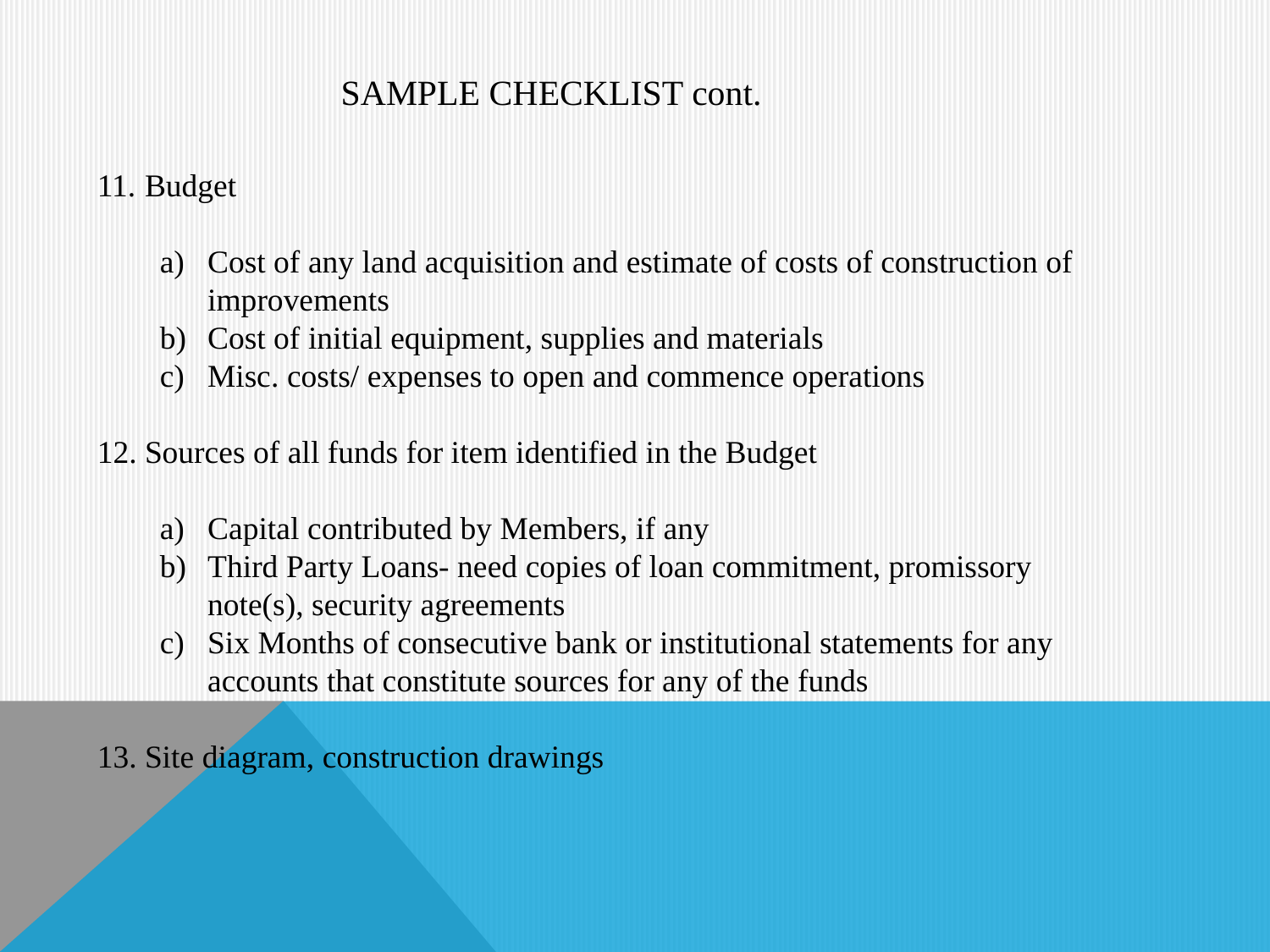

# SAMPLE CHECKLIST cont.
Budget

Cost of any land acquisition and estimate of costs of construction of improvements
Cost of initial equipment, supplies and materials
Misc. costs/ expenses to open and commence operations

Sources of all funds for item identified in the Budget

Capital contributed by Members, if any
Third Party Loans- need copies of loan commitment, promissory note(s), security agreements
Six Months of consecutive bank or institutional statements for any accounts that constitute sources for any of the funds

Site diagram, construction drawings